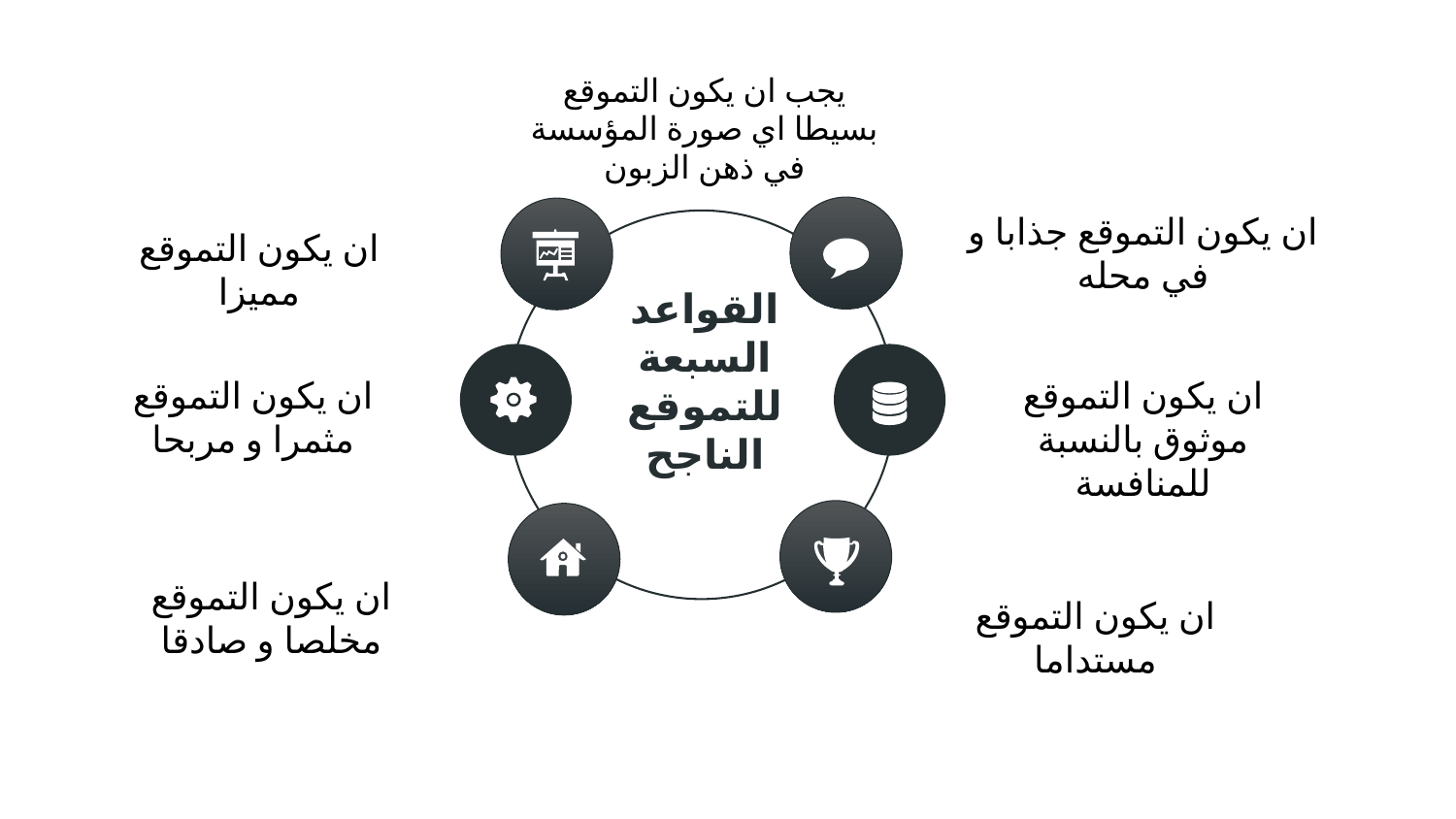

يجب ان يكون التموقع بسيطا اي صورة المؤسسة في ذهن الزبون

ان يكون التموقع جذابا و في محله

ان يكون التموقع مميزا

القواعد السبعة للتموقع الناجح

ان يكون التموقع موثوق بالنسبة للمنافسة
ان يكون التموقع مثمرا و مربحا

ان يكون التموقع مخلصا و صادقا
ان يكون التموقع مستداما